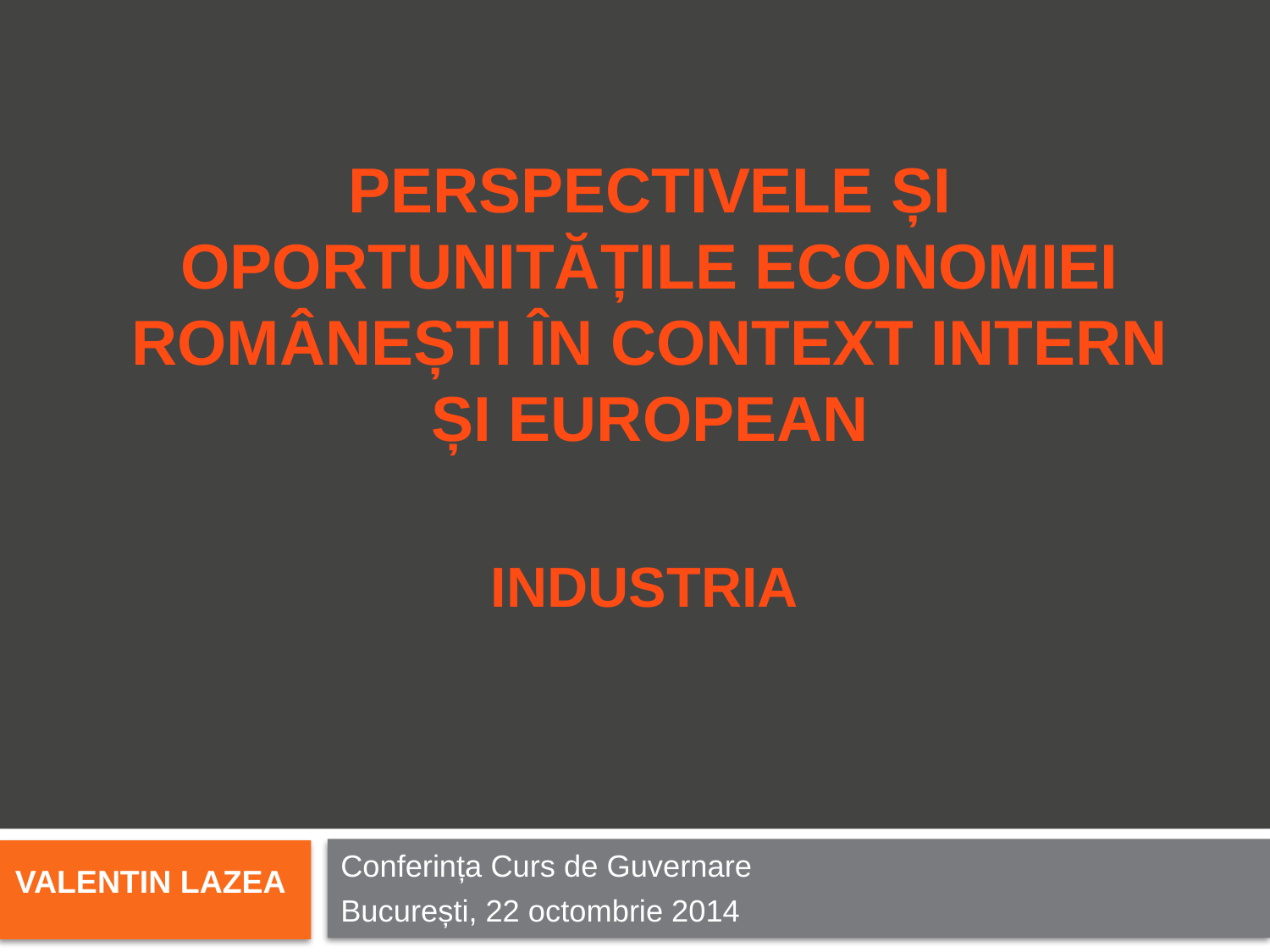

# PERSPECTIVELE ȘI OPORTUNITĂȚILE ECONOMIEI ROMÂNEȘTI ÎN CONTEXT INTERN ȘI EUROPEAN
INDUSTRIA
Conferința Curs de Guvernare
București, 22 octombrie 2014
VALENTIN LAZEA